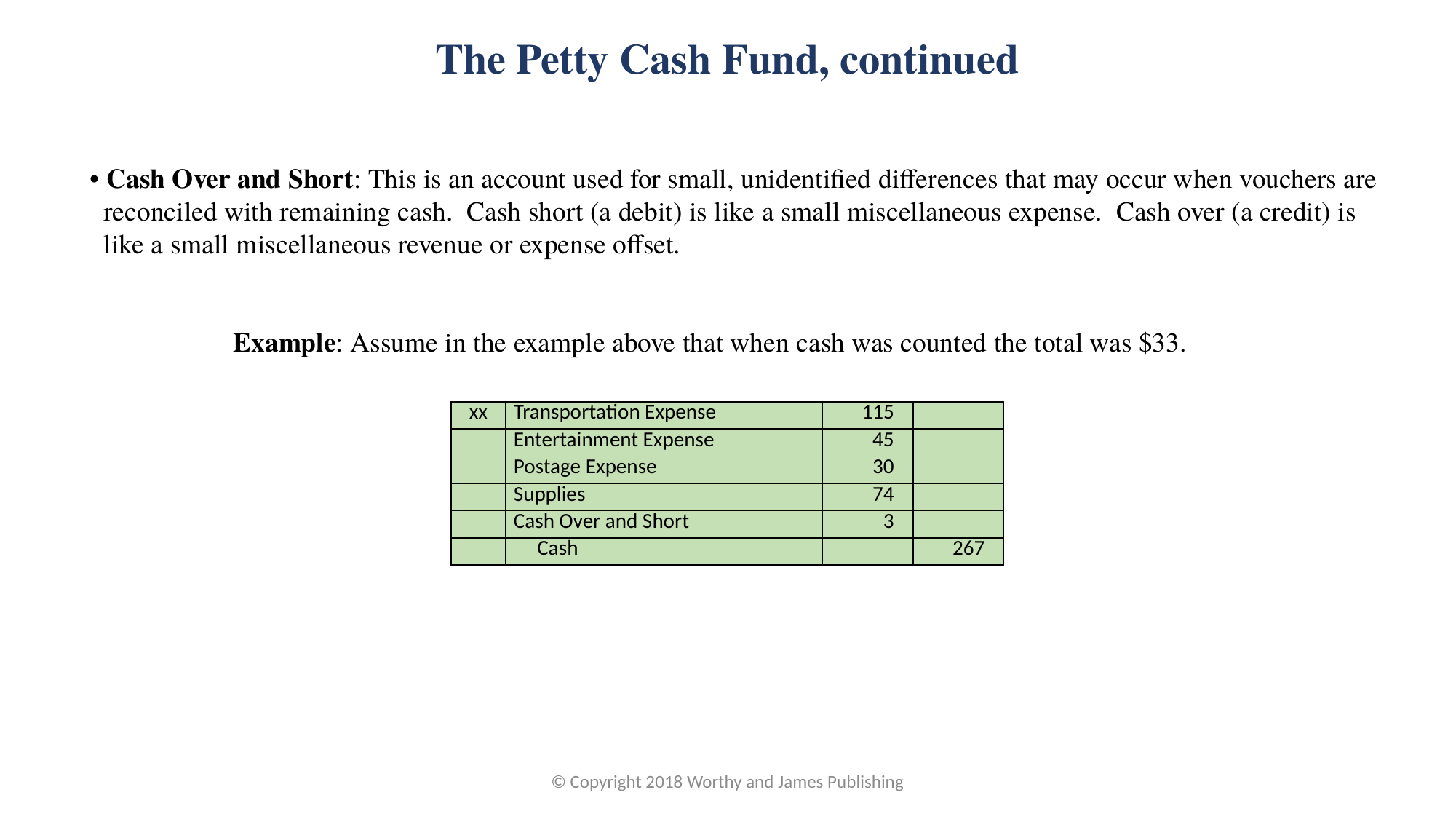

The Petty Cash Fund, continued
• Cash Over and Short: This is an account used for small, unidentified differences that may occur when vouchers are reconciled with remaining cash.  Cash short (a debit) is like a small miscellaneous expense.  Cash over (a credit) is
  like a small miscellaneous revenue or expense offset.

`			Example: Assume in the example above that when cash was counted the total was $33.
| xx | Transportation Expense | 115 |  |
| --- | --- | --- | --- |
|  | Entertainment Expense | 45 |  |
|  | Postage Expense | 30 |  |
|  | Supplies | 74 |  |
|  | Cash Over and Short | 3 |  |
|  | Cash |  | 267 |
© Copyright 2018 Worthy and James Publishing